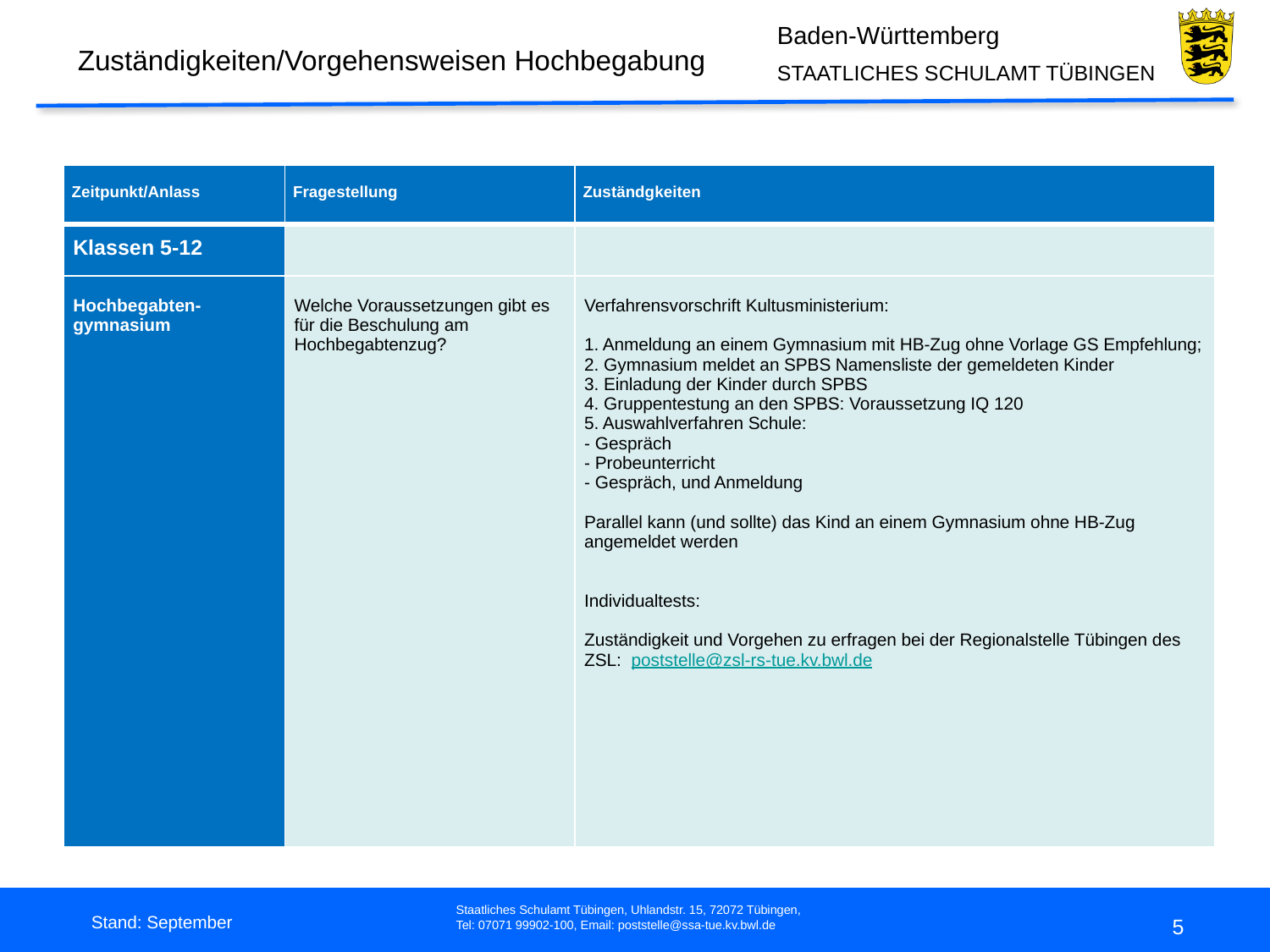

Zuständigkeiten/Vorgehensweisen Hochbegabung

| Zeitpunkt/Anlass | Fragestellung | Zuständgkeiten |
| --- | --- | --- |
| Klassen 5-12 |  |  |
| Hochbegabten-gymnasium | Welche Voraussetzungen gibt es für die Beschulung am Hochbegabtenzug? | Verfahrensvorschrift Kultusministerium: 1. Anmeldung an einem Gymnasium mit HB-Zug ohne Vorlage GS Empfehlung; 2. Gymnasium meldet an SPBS Namensliste der gemeldeten Kinder 3. Einladung der Kinder durch SPBS 4. Gruppentestung an den SPBS: Voraussetzung IQ 120 5. Auswahlverfahren Schule: - Gespräch - Probeunterricht - Gespräch, und Anmeldung   Parallel kann (und sollte) das Kind an einem Gymnasium ohne HB-Zug angemeldet werden Individualtests: Zuständigkeit und Vorgehen zu erfragen bei der Regionalstelle Tübingen des ZSL:  poststelle@zsl-rs-tue.kv.bwl.de |
Stand: September
5